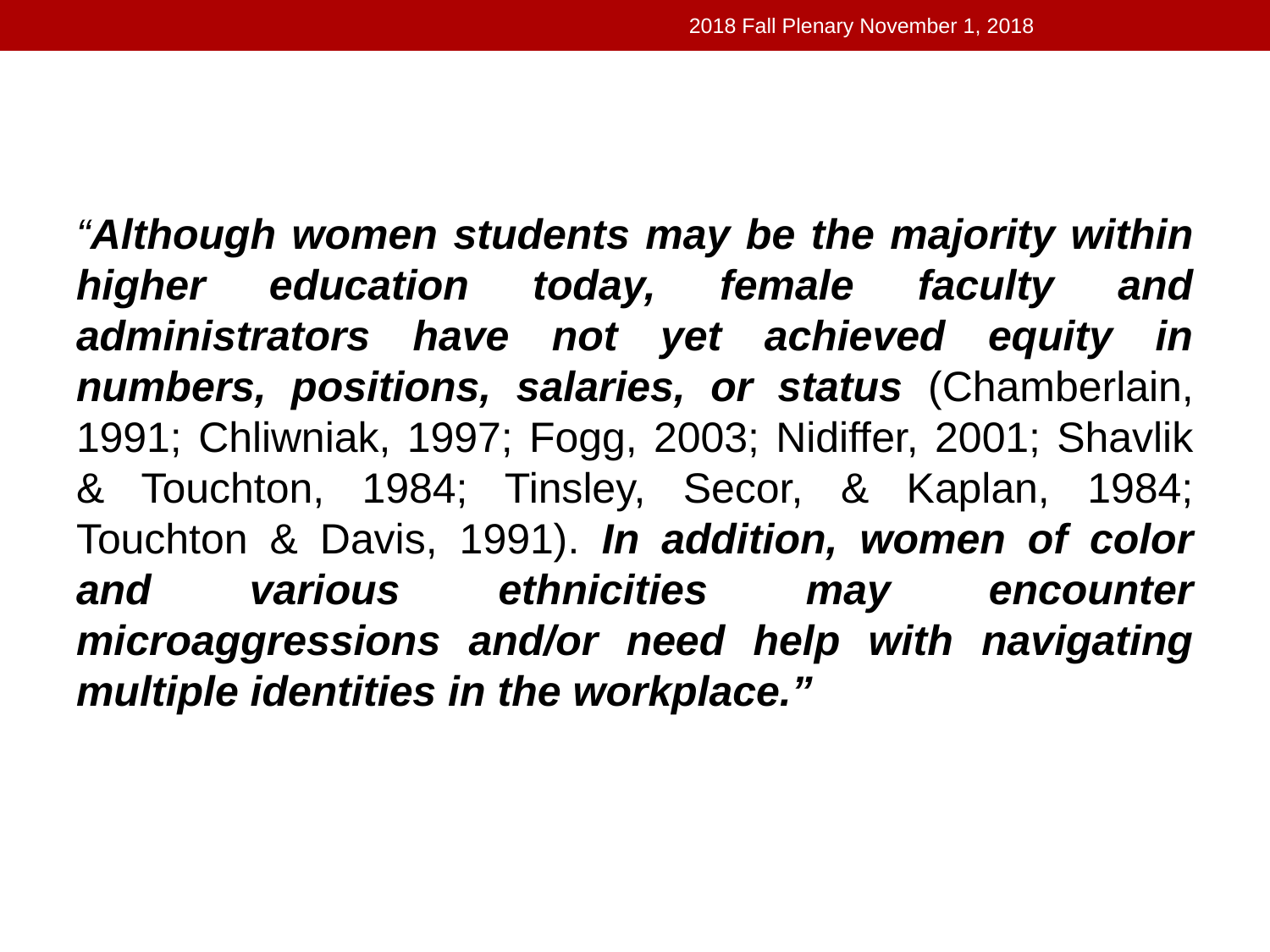

2018 Fall Plenary November 1, 2018

“Although women students may be the majority within higher education today, female faculty and administrators have not yet achieved equity in numbers, positions, salaries, or status (Chamberlain, 1991; Chliwniak, 1997; Fogg, 2003; Nidiffer, 2001; Shavlik & Touchton, 1984; Tinsley, Secor, & Kaplan, 1984; Touchton & Davis, 1991). In addition, women of color and various ethnicities may encounter microaggressions and/or need help with navigating multiple identities in the workplace.”